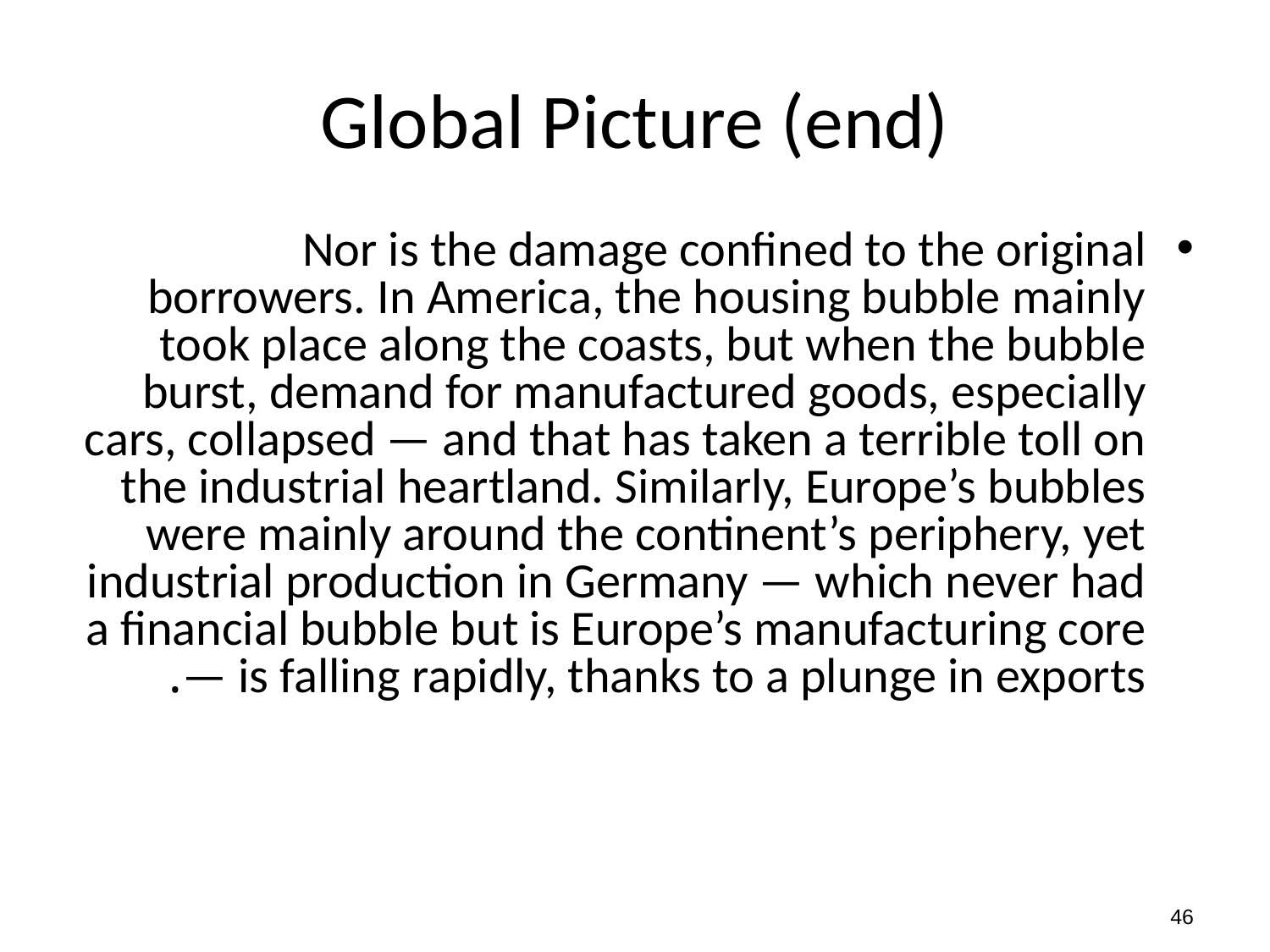

Global Picture (end)
Nor is the damage confined to the original borrowers. In America, the housing bubble mainly took place along the coasts, but when the bubble burst, demand for manufactured goods, especially cars, collapsed — and that has taken a terrible toll on the industrial heartland. Similarly, Europe’s bubbles were mainly around the continent’s periphery, yet industrial production in Germany — which never had a financial bubble but is Europe’s manufacturing core — is falling rapidly, thanks to a plunge in exports.
46